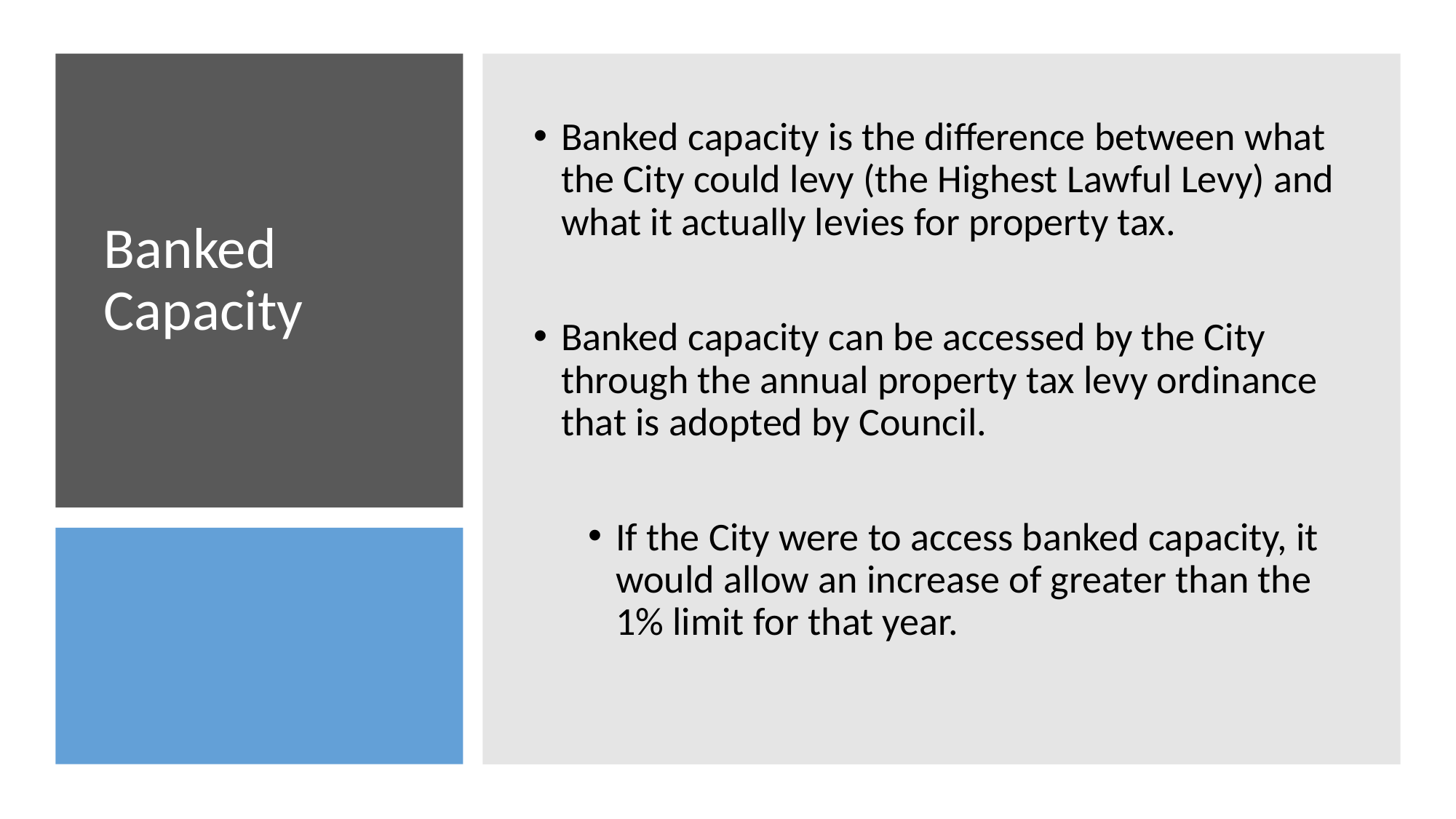

Banked capacity is the difference between what the City could levy (the Highest Lawful Levy) and what it actually levies for property tax.

Banked capacity can be accessed by the City through the annual property tax levy ordinance that is adopted by Council.

If the City were to access banked capacity, it would allow an increase of greater than the 1% limit for that year.

# Banked Capacity